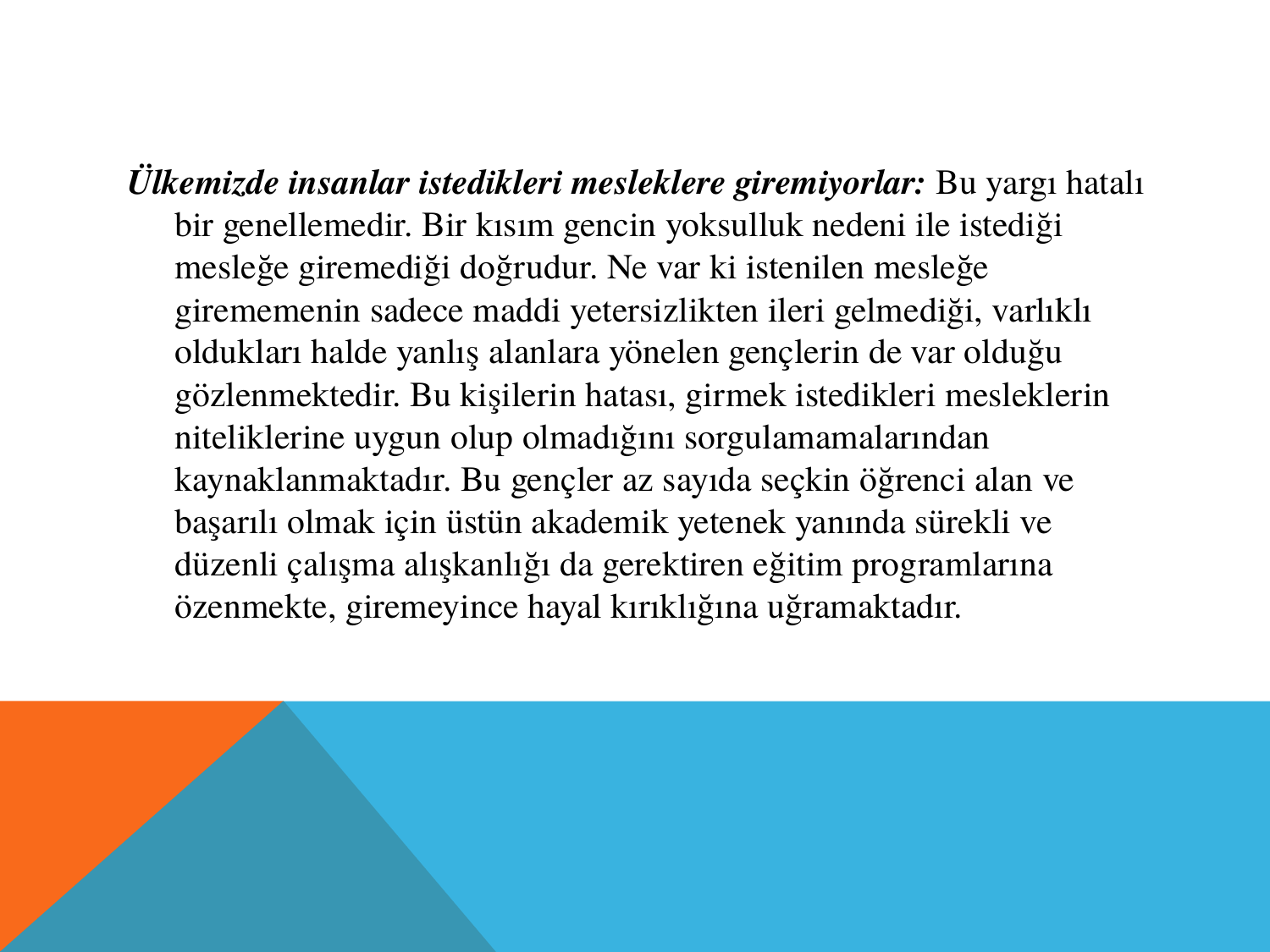

#
Ülkemizde insanlar istedikleri mesleklere giremiyorlar: Bu yargı hatalı bir genellemedir. Bir kısım gencin yoksulluk nedeni ile istediği mesleğe giremediği doğrudur. Ne var ki istenilen mesleğe girememenin sadece maddi yetersizlikten ileri gelmediği, varlıklı oldukları halde yanlış alanlara yönelen gençlerin de var olduğu gözlenmektedir. Bu kişilerin hatası, girmek istedikleri mesleklerin niteliklerine uygun olup olmadığını sorgulamamalarından kaynaklanmaktadır. Bu gençler az sayıda seçkin öğrenci alan ve başarılı olmak için üstün akademik yetenek yanında sürekli ve düzenli çalışma alışkanlığı da gerektiren eğitim programlarına özenmekte, giremeyince hayal kırıklığına uğramaktadır.